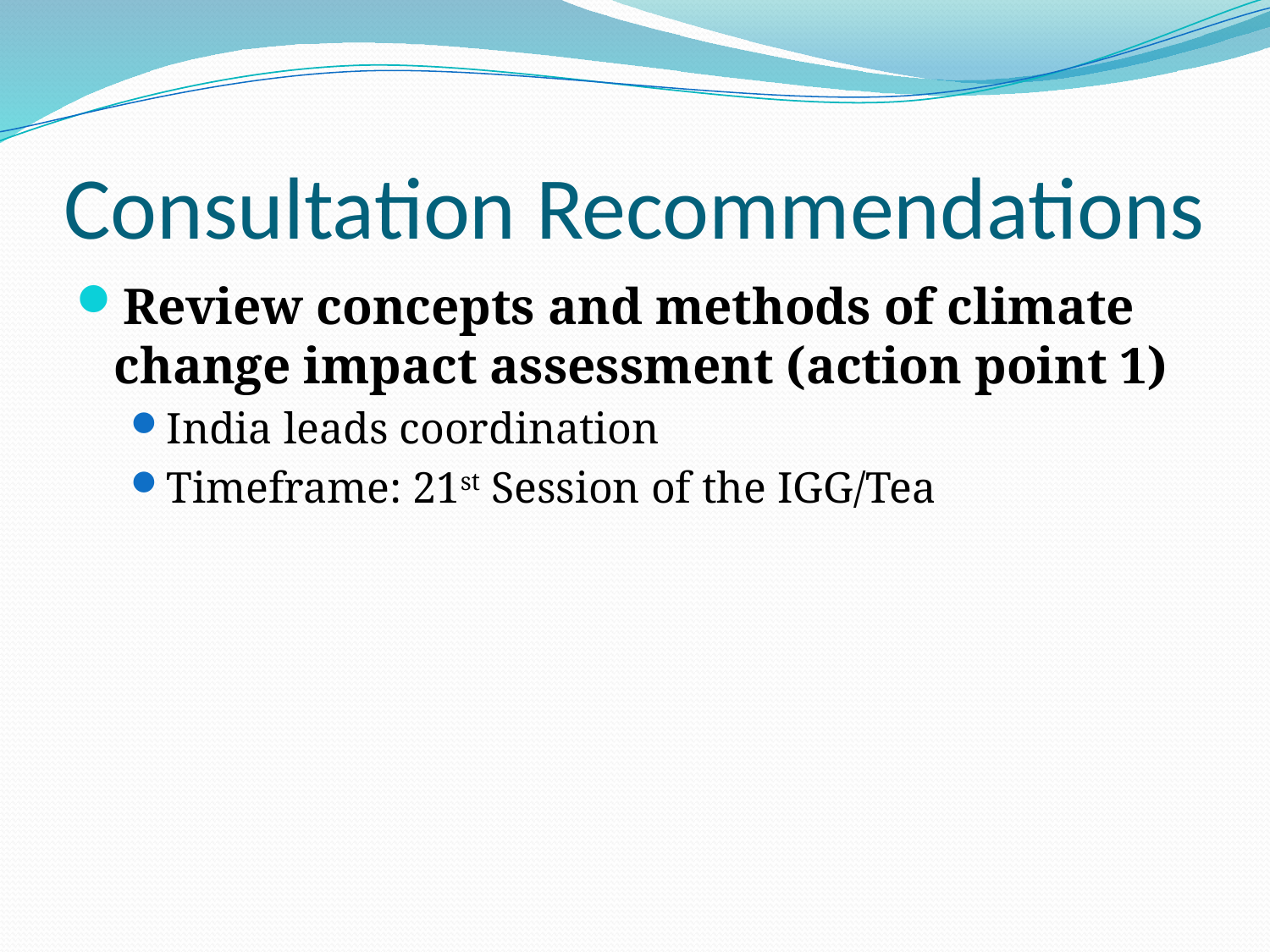

# Consultation Recommendations
Review concepts and methods of climate change impact assessment (action point 1)
India leads coordination
Timeframe: 21st Session of the IGG/Tea